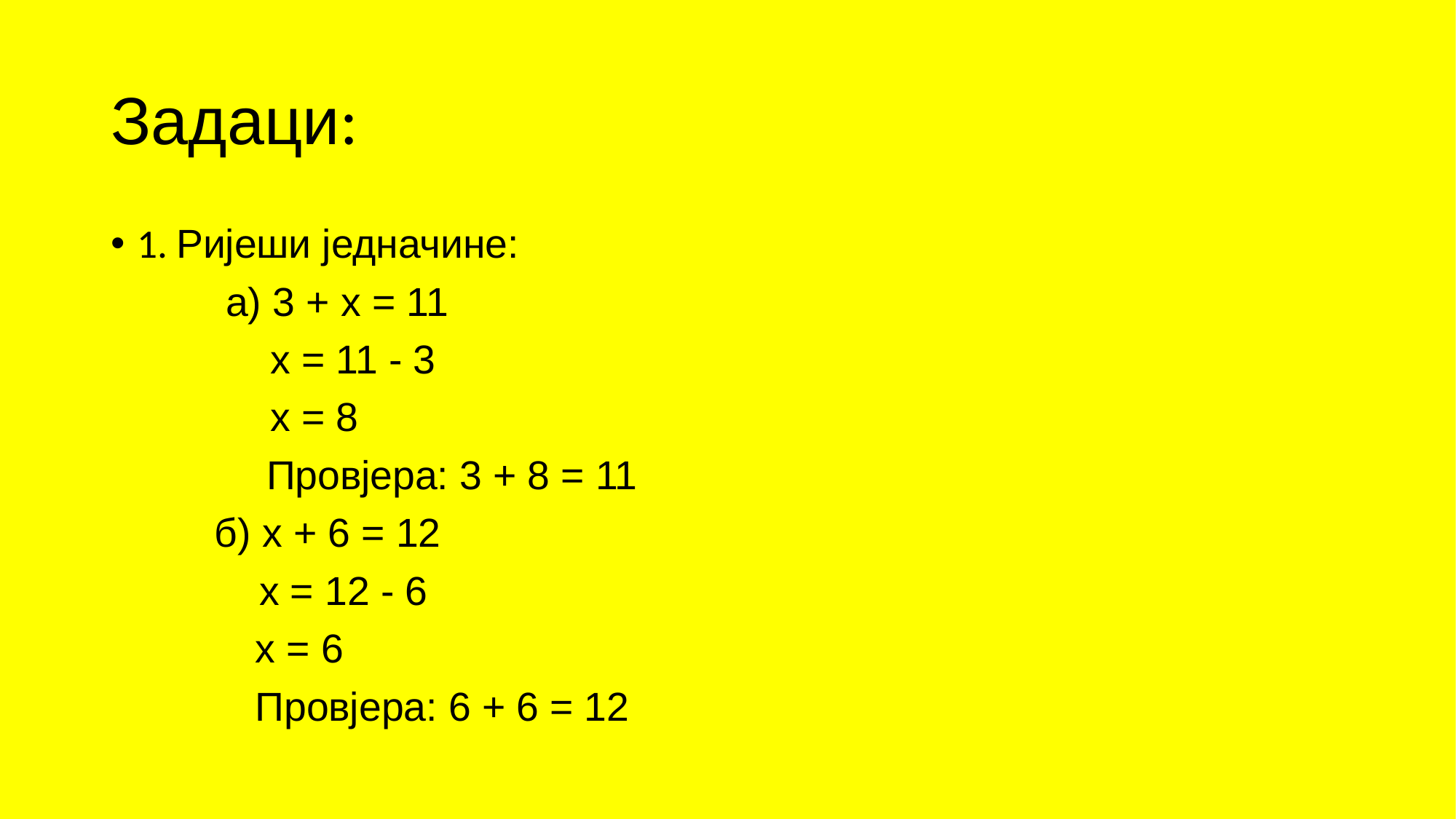

# Задаци:
1. Ријеши једначине:
 	 а) 3 + х = 11
       	     х = 11 - 3
       	     х = 8
              Провјера: 3 + 8 = 11
  	б) х + 6 = 12
      	    х = 12 - 6
             х = 6
             Провјера: 6 + 6 = 12